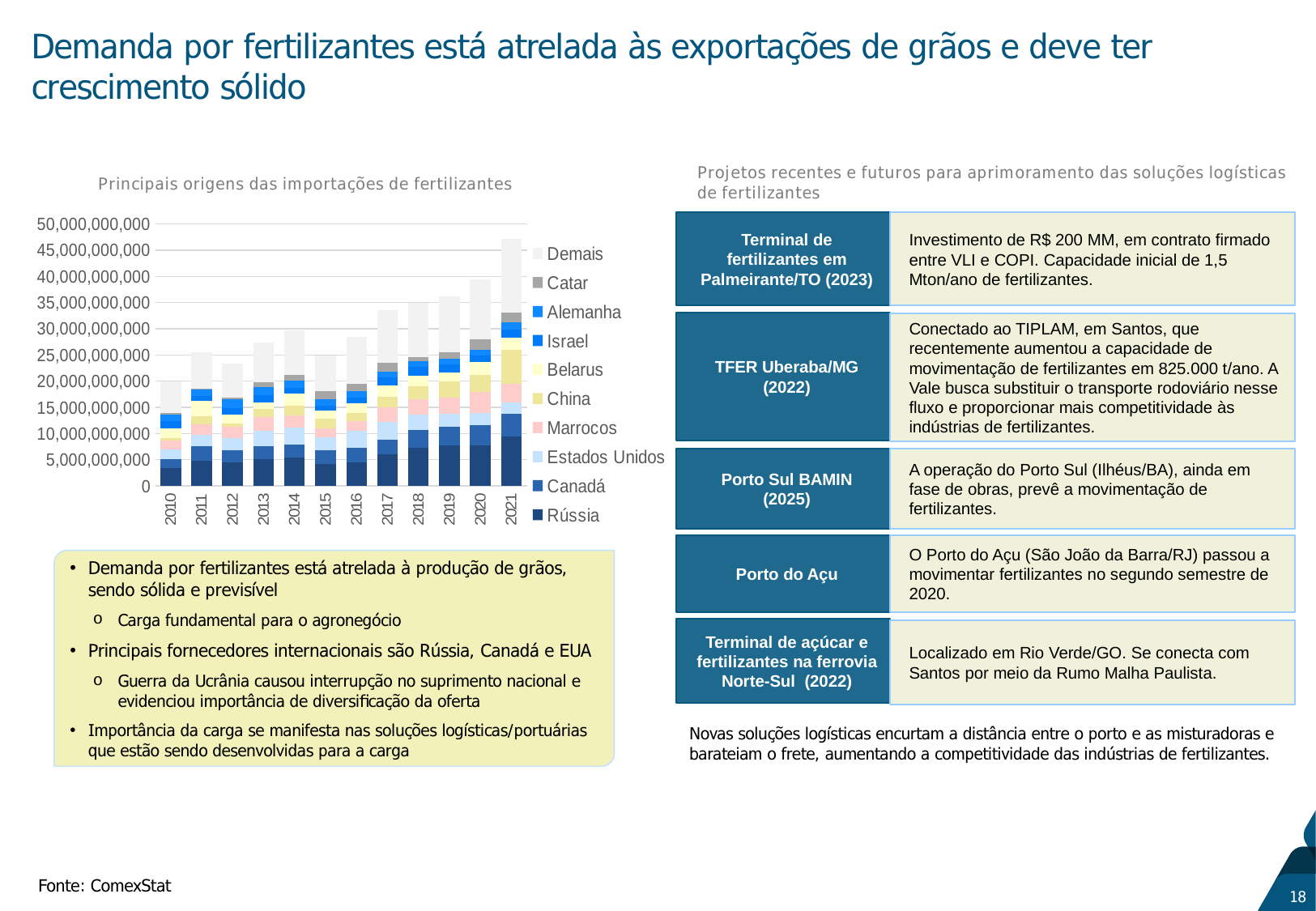

# Demanda por fertilizantes está atrelada às exportações de grãos e deve ter crescimento sólido
Projetos recentes e futuros para aprimoramento das soluções logísticas de fertilizantes
Principais origens das importações de fertilizantes

### Chart

| Category | Rússia | Canadá | Estados Unidos | Marrocos | China | Belarus | Israel | Alemanha | Catar | Demais |
|---|---|---|---|---|---|---|---|---|---|---|
| 2010 | 3351149687.0 | 1743430993.0 | 1905428577.0 | 1667586338.0 | 494038883.0 | 1835763253.0 | 1430811401.0 | 1249764231.0 | 248864575.0 | 5986928706.0 |
| 2011 | 4807818464.0 | 2759597972.0 | 2257413775.0 | 2007346134.0 | 1396723342.0 | 2941713001.0 | 1044435972.0 | 1172380618.0 | 169009187.0 | 6988583613.0 |
| 2012 | 4559925681.0 | 2195813682.0 | 2374845018.0 | 2109744979.0 | 682979944.0 | 1732288495.0 | 1186344238.0 | 1693056515.0 | 398845284.0 | 6496394643.0 |
| 2013 | 5072778462.0 | 2574597096.0 | 2845341297.0 | 2711620660.0 | 1428190675.0 | 1343998141.0 | 1289023628.0 | 1538830187.0 | 970933586.0 | 7546699810.0 |
| 2014 | 5443976812.0 | 2462268264.0 | 3201701433.0 | 2369569103.0 | 1880265898.0 | 2345696809.0 | 944282183.0 | 1387051725.0 | 1132820470.0 | 8496275785.0 |
| 2015 | 4164026780.0 | 2715274662.0 | 2478336200.0 | 1658599088.0 | 1847894683.0 | 1576356980.0 | 889702141.0 | 1295510777.0 | 1533136281.0 | 6703847538.0 |
| 2016 | 4547700078.0 | 2759876066.0 | 3179680829.0 | 1934613183.0 | 1491419021.0 | 1857606668.0 | 1016027649.0 | 1277666035.0 | 1369770308.0 | 8960426868.0 |
| 2017 | 5992751428.0 | 2841759377.0 | 3315097473.0 | 2889942895.0 | 2047590495.0 | 2097026383.0 | 1460397388.0 | 1093084182.0 | 1701295457.0 | 10160360111.0 |
| 2018 | 7230768701.0 | 3474143542.0 | 2966336616.0 | 2838004388.0 | 2536357418.0 | 1968591798.0 | 1747951860.0 | 1068722027.0 | 760931472.0 | 10342859187.0 |
| 2019 | 7797670789.0 | 3528470574.0 | 2492990460.0 | 3032634670.0 | 3059140001.0 | 1812417111.0 | 1485945623.0 | 1123438703.0 | 1164279340.0 | 10645058845.0 |
| 2020 | 7731015369.0 | 3810151417.0 | 2305305359.0 | 4024836743.0 | 3300660274.0 | 2449167652.0 | 1343642465.0 | 1018870329.0 | 1957771806.0 | 11503283447.0 |
| 2021 | 9452218315.0 | 4237757702.0 | 2185414255.0 | 3675353745.0 | 6381535801.0 | 2390656756.0 | 1517982807.0 | 1331706910.0 | 1905487147.0 | 14024317194.0 |
Terminal de fertilizantes em Palmeirante/TO (2023)
Investimento de R$ 200 MM, em contrato firmado entre VLI e COPI. Capacidade inicial de 1,5 Mton/ano de fertilizantes.
TFER Uberaba/MG (2022)
Conectado ao TIPLAM, em Santos, que recentemente aumentou a capacidade de movimentação de fertilizantes em 825.000 t/ano. A Vale busca substituir o transporte rodoviário nesse fluxo e proporcionar mais competitividade às indústrias de fertilizantes.
Porto Sul BAMIN (2025)
A operação do Porto Sul (Ilhéus/BA), ainda em fase de obras, prevê a movimentação de fertilizantes.
Porto do Açu
O Porto do Açu (São João da Barra/RJ) passou a movimentar fertilizantes no segundo semestre de 2020.
Demanda por fertilizantes está atrelada à produção de grãos, sendo sólida e previsível
Carga fundamental para o agronegócio
Principais fornecedores internacionais são Rússia, Canadá e EUA
Guerra da Ucrânia causou interrupção no suprimento nacional e evidenciou importância de diversificação da oferta
Importância da carga se manifesta nas soluções logísticas/portuárias que estão sendo desenvolvidas para a carga
Terminal de açúcar e fertilizantes na ferrovia Norte-Sul  (2022)
Localizado em Rio Verde/GO. Se conecta com Santos por meio da Rumo Malha Paulista.
Novas soluções logísticas encurtam a distância entre o porto e as misturadoras e barateiam o frete, aumentando a competitividade das indústrias de fertilizantes.
Fonte: ComexStat